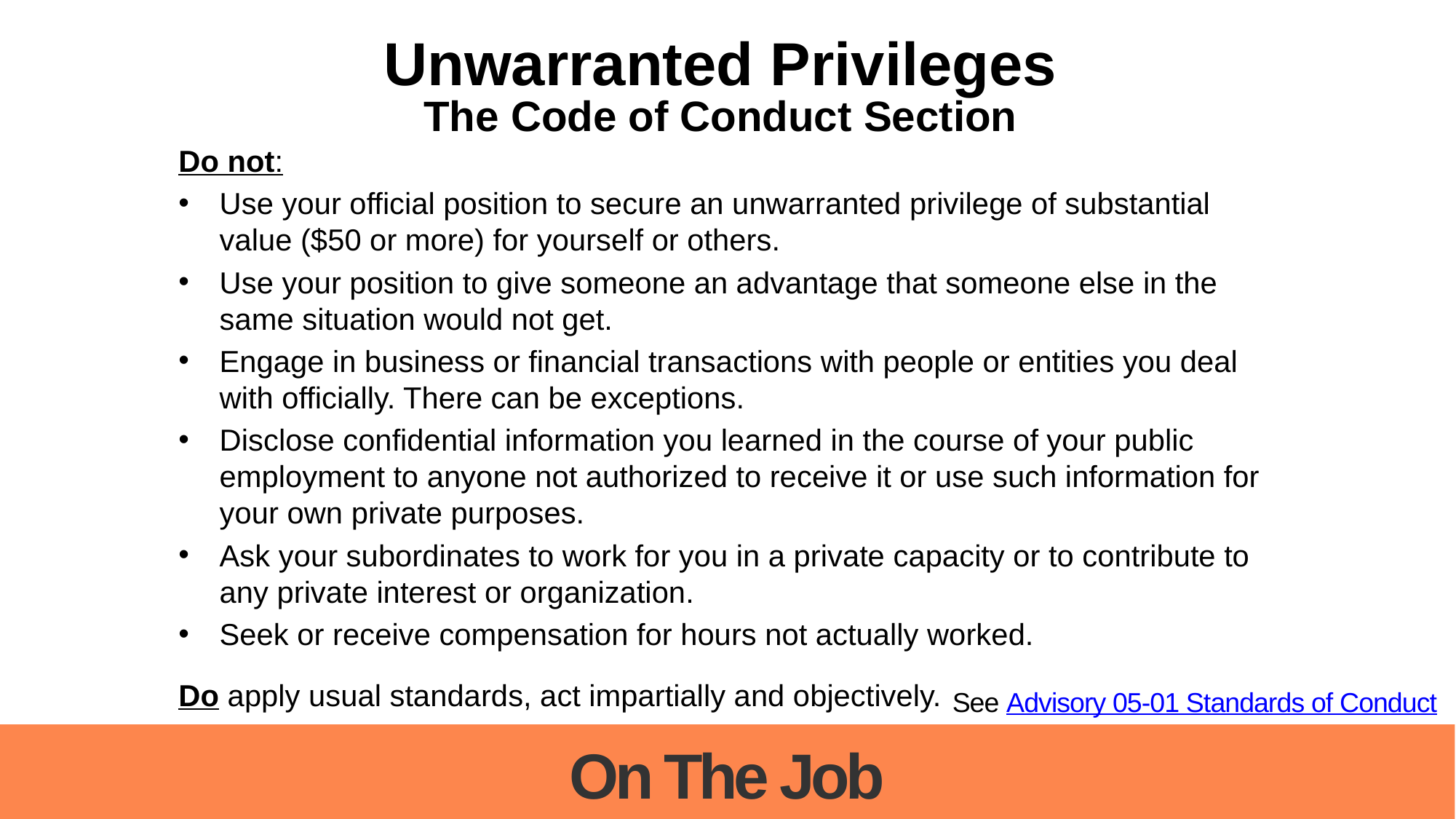

Unwarranted Privileges

The Code of Conduct Section

Do not:
Use your official position to secure an unwarranted privilege of substantial value ($50 or more) for yourself or others.
Use your position to give someone an advantage that someone else in the same situation would not get.
Engage in business or financial transactions with people or entities you deal with officially. There can be exceptions.
Disclose confidential information you learned in the course of your public employment to anyone not authorized to receive it or use such information for your own private purposes.
Ask your subordinates to work for you in a private capacity or to contribute to any private interest or organization.
Seek or receive compensation for hours not actually worked.

Do apply usual standards, act impartially and objectively.

See Advisory 05-01 Standards of Conduct

On The Job